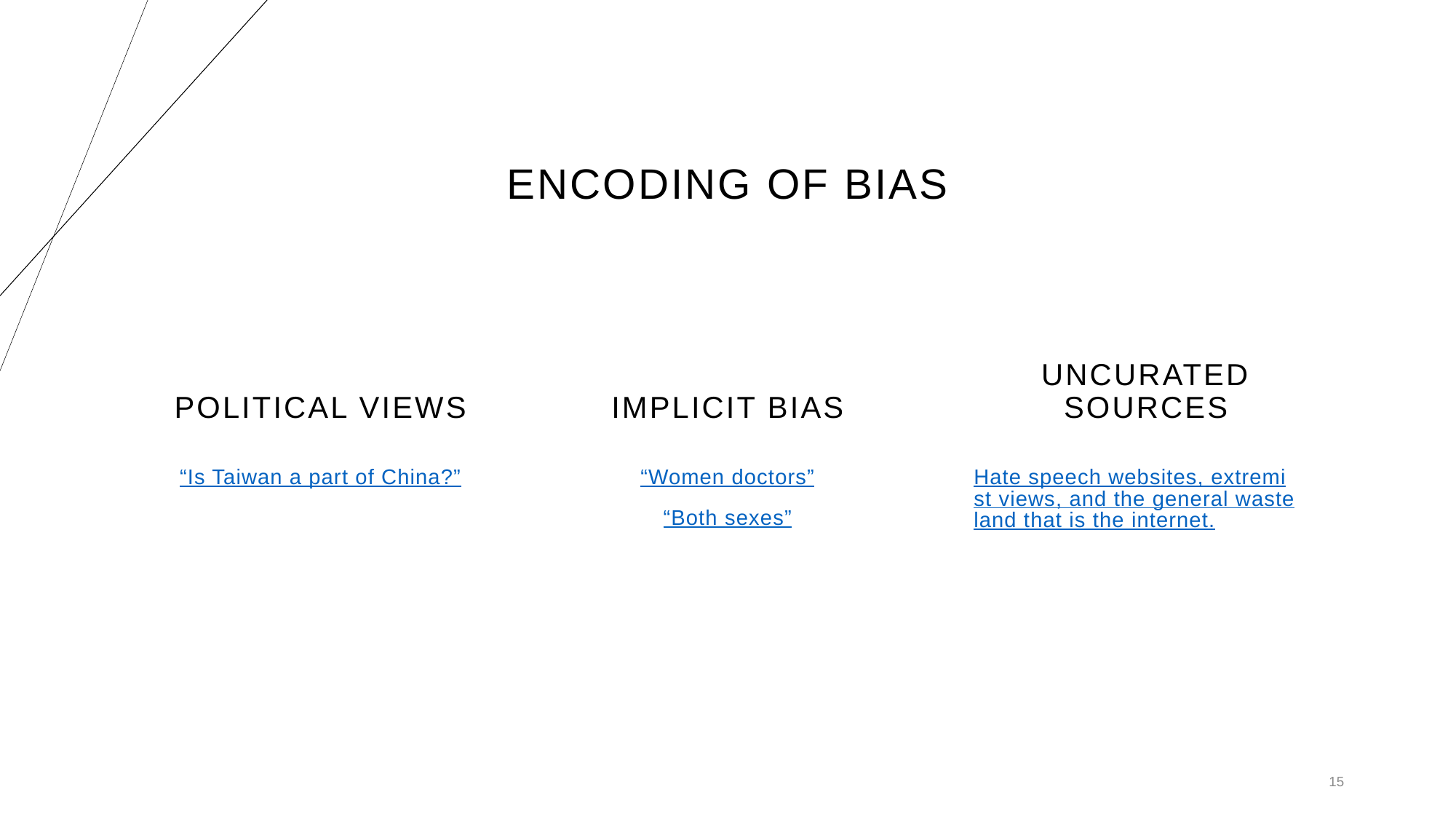

# Encoding of bias
Political views
Implicit bias
Uncurated sources
“Is Taiwan a part of China?”
“Women doctors”
“Both sexes”

Hate speech websites, extremist views, and the general wasteland that is the internet.
15